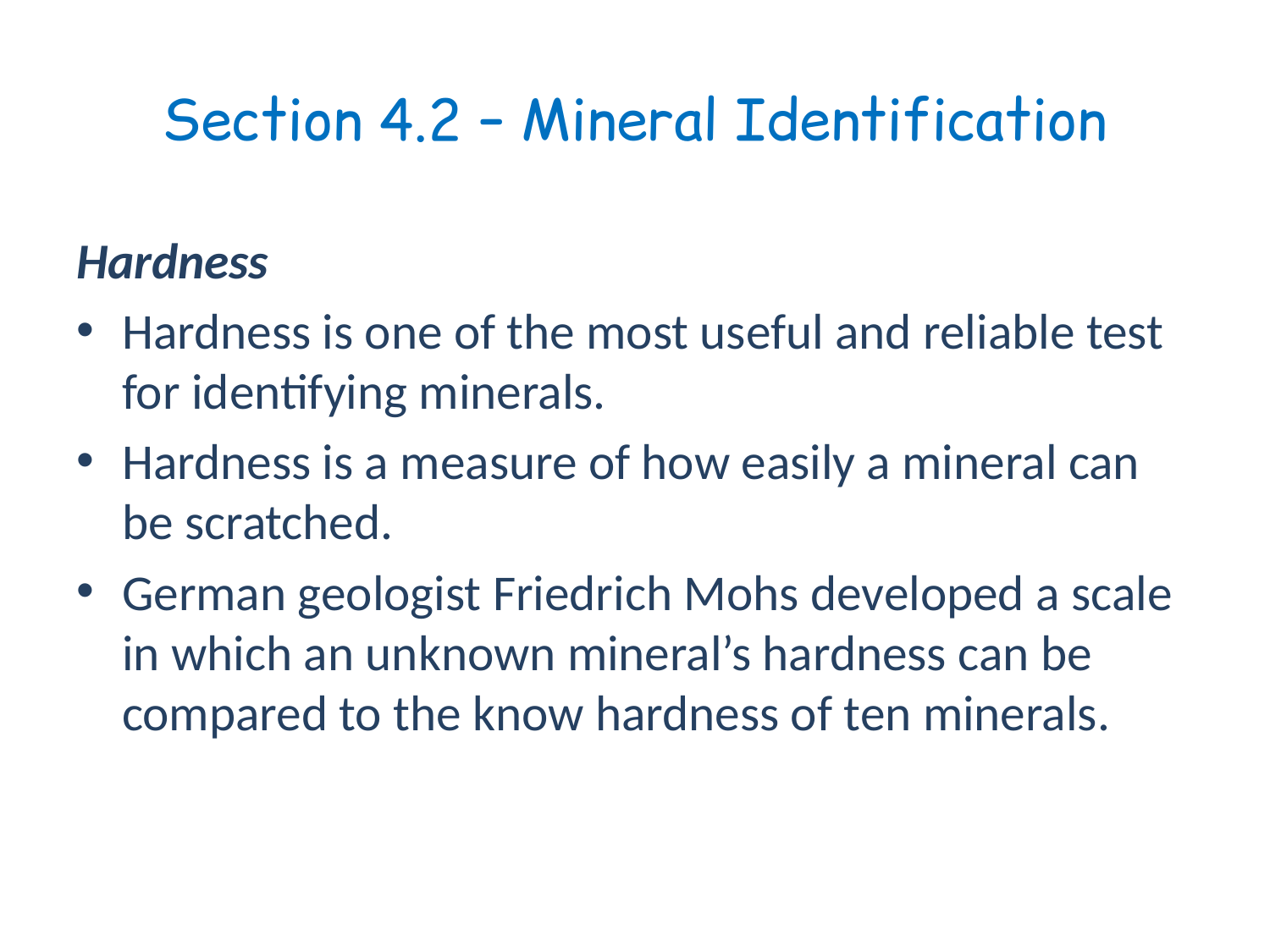

# Section 4.2 – Mineral Identification
Hardness
Hardness is one of the most useful and reliable test for identifying minerals.
Hardness is a measure of how easily a mineral can be scratched.
German geologist Friedrich Mohs developed a scale in which an unknown mineral’s hardness can be compared to the know hardness of ten minerals.